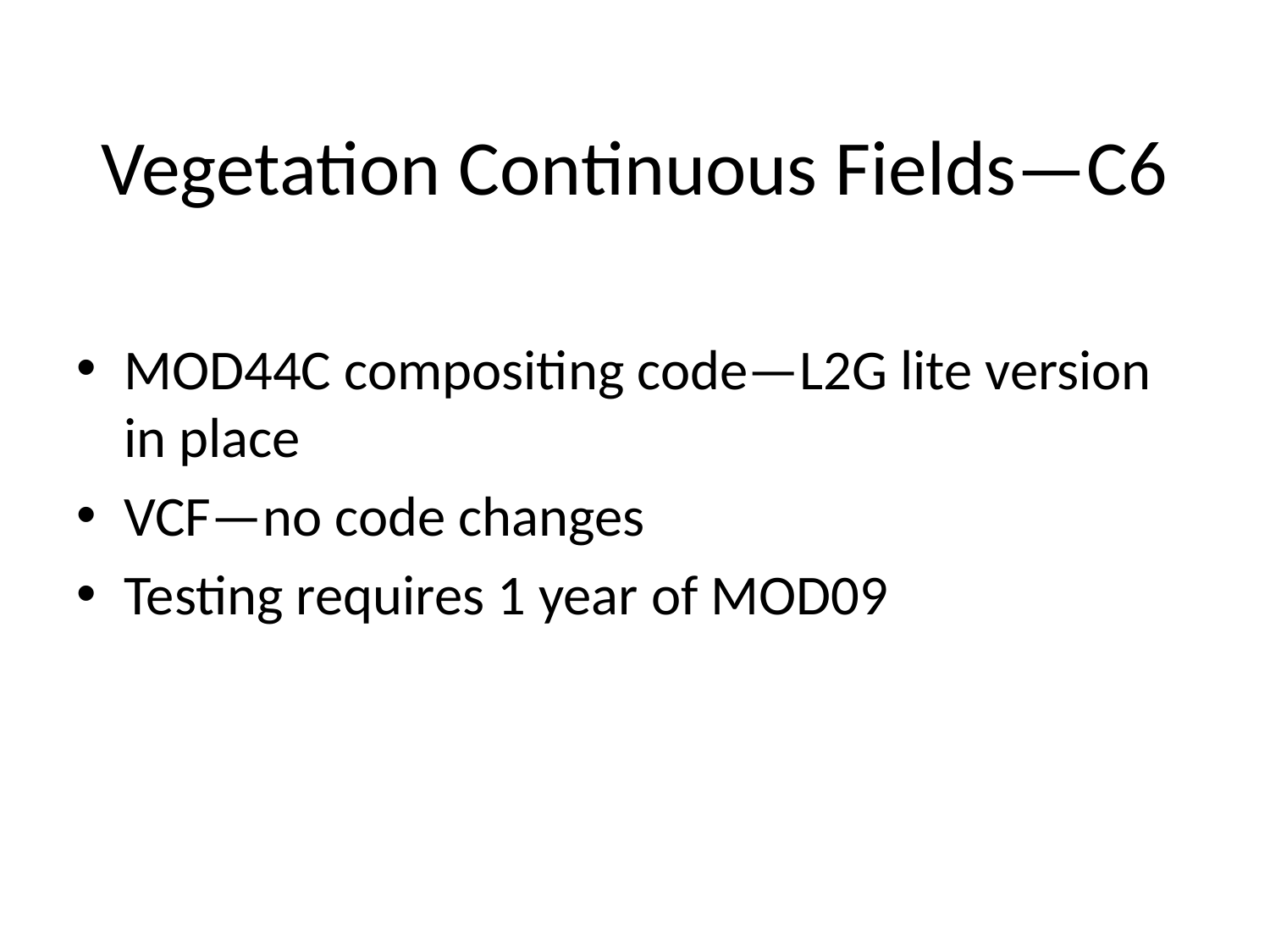

# Vegetation Continuous Fields—C6
MOD44C compositing code—L2G lite version in place
VCF—no code changes
Testing requires 1 year of MOD09